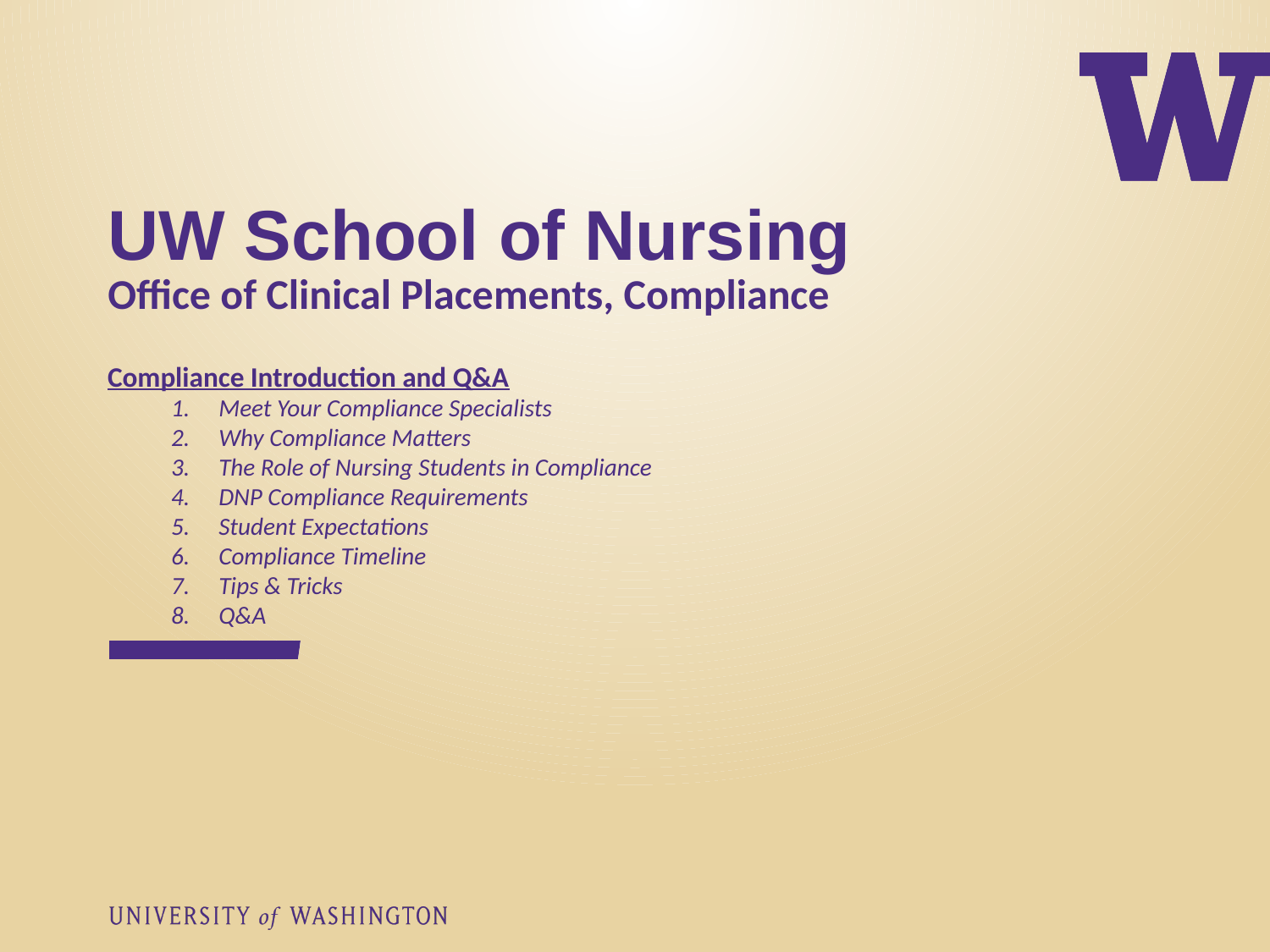

# UW School of Nursing
Office of Clinical Placements, Compliance

Compliance Introduction and Q&A
Meet Your Compliance Specialists
Why Compliance Matters
The Role of Nursing Students in Compliance
DNP Compliance Requirements
Student Expectations
Compliance Timeline
Tips & Tricks
Q&A